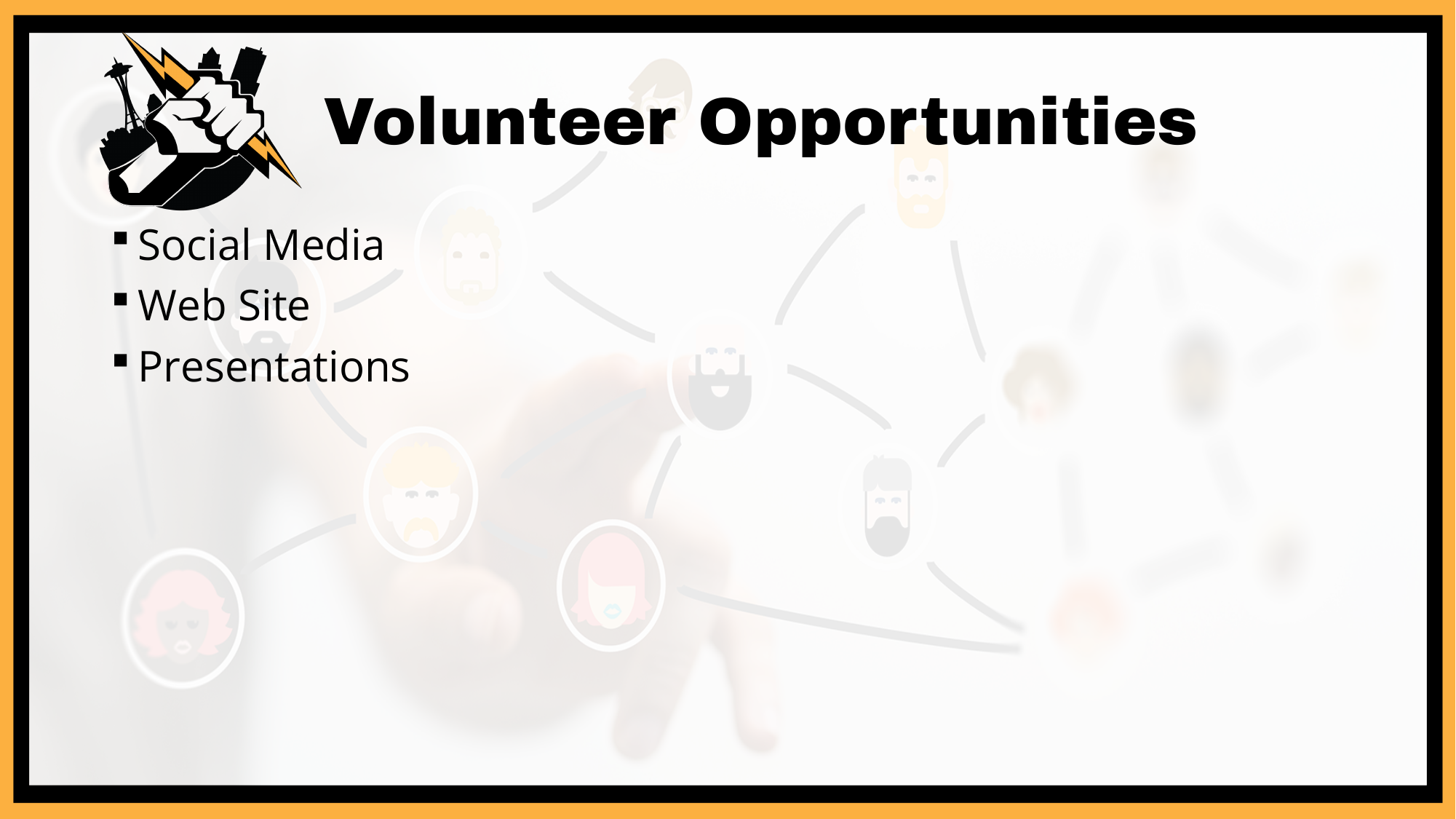

# Volunteer Opportunities
Social Media
Web Site
Presentations